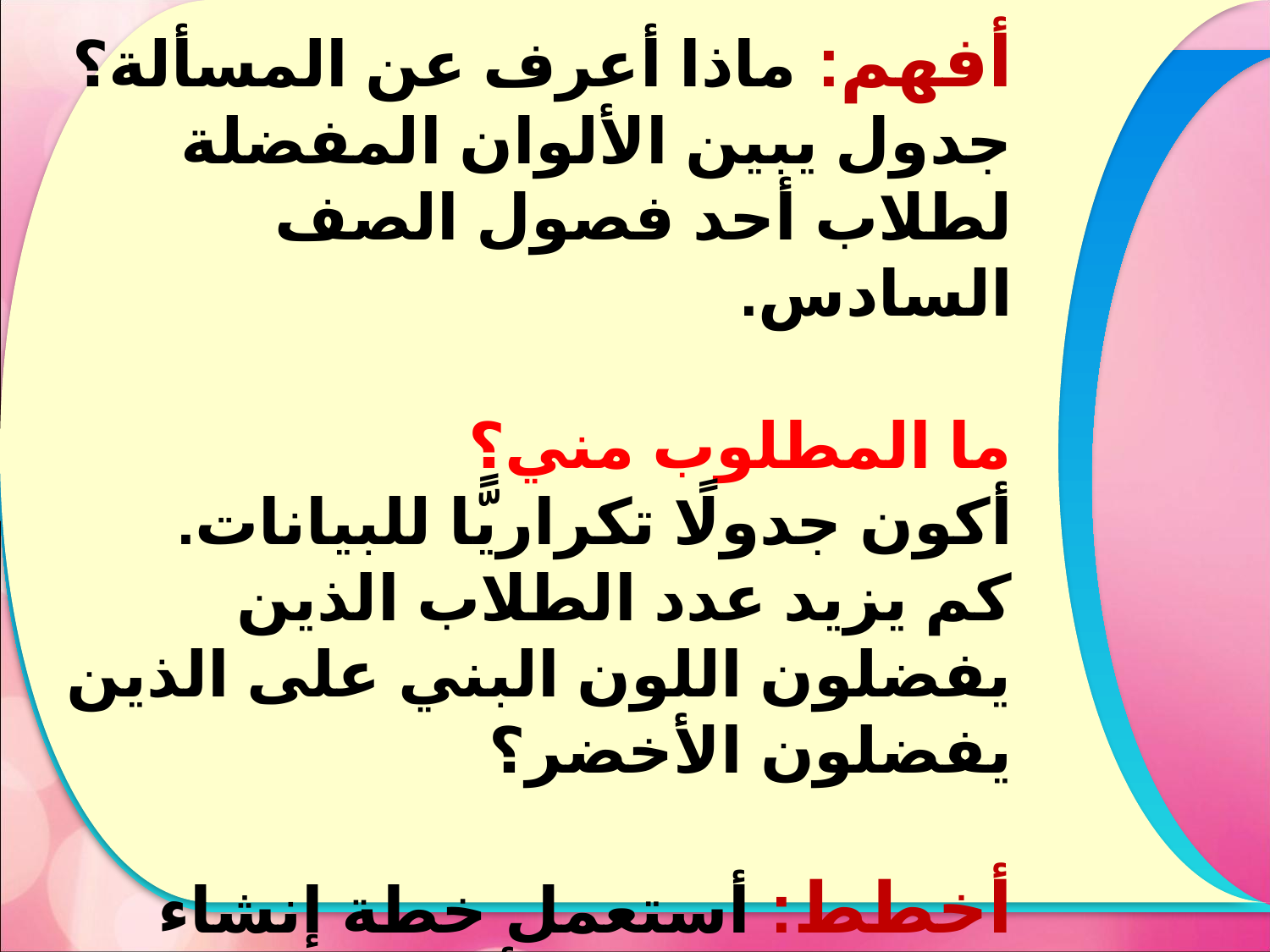

أفهم: ماذا أعرف عن المسألة؟
جدول يبين الألوان المفضلة لطلاب أحد فصول الصف السادس.

ما المطلوب مني؟
أكون جدولًا تكراريًّا للبيانات.
كم يزيد عدد الطلاب الذين يفضلون اللون البني على الذين يفضلون الأخضر؟

أخطط: أستعمل خطة إنشاء جدول لحل المسألة.